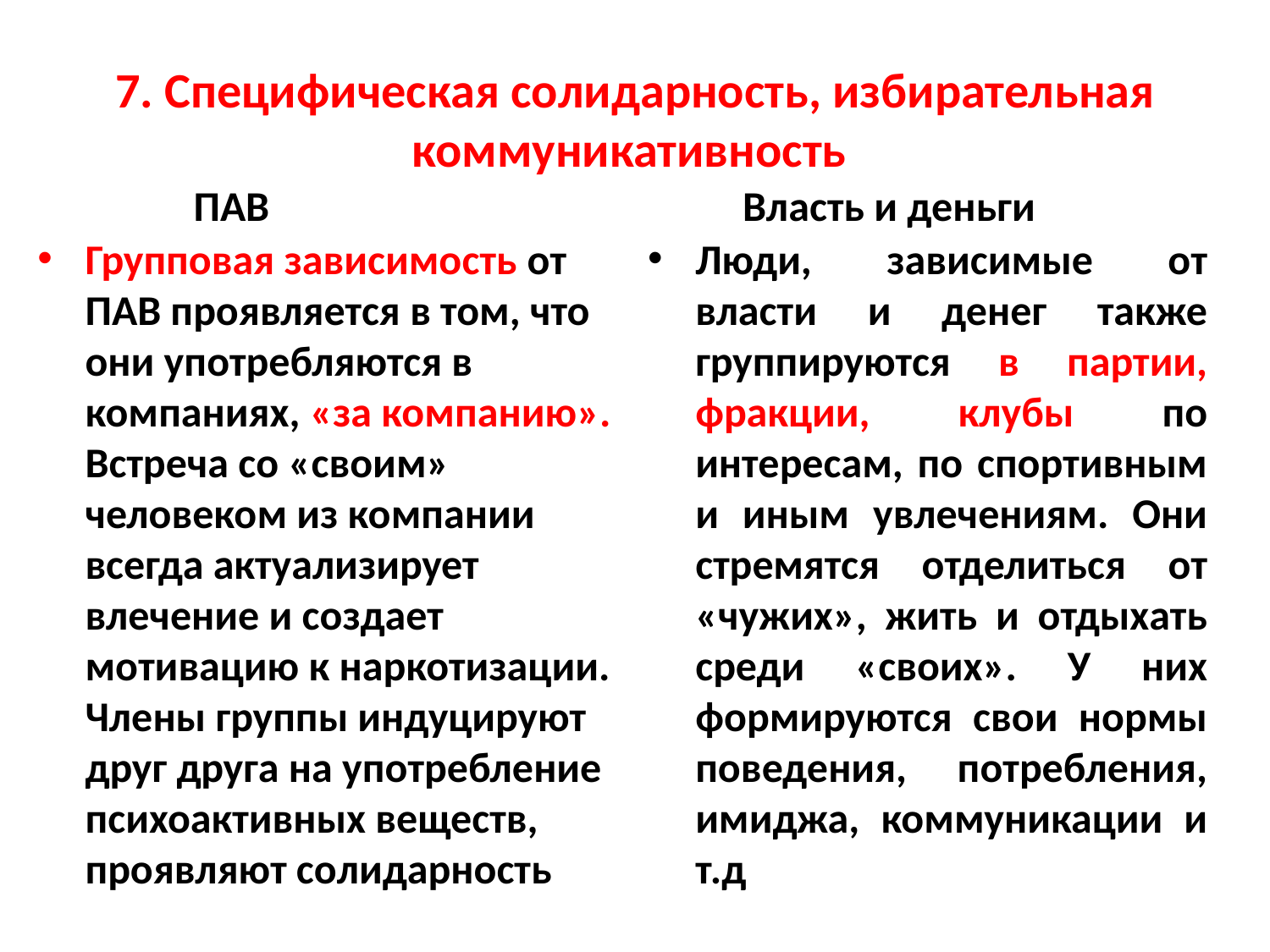

# 7. Специфическая солидарность, избирательная коммуникативность
         ПАВ
           Власть и деньги
Групповая зависимость от ПАВ проявляется в том, что они употребляются в компаниях, «за компанию». Встреча со «своим» человеком из компании всегда актуализирует влечение и создает мотивацию к наркотизации. Члены группы индуцируют друг друга на употребление психоактивных веществ, проявляют солидарность
Люди, зависимые от власти и денег также группируются в партии, фракции, клубы по интересам, по спортивным и иным увлечениям. Они стремятся отделиться от «чужих», жить и отдыхать среди «своих». У них формируются свои нормы поведения, потребления, имиджа, коммуникации и т.д